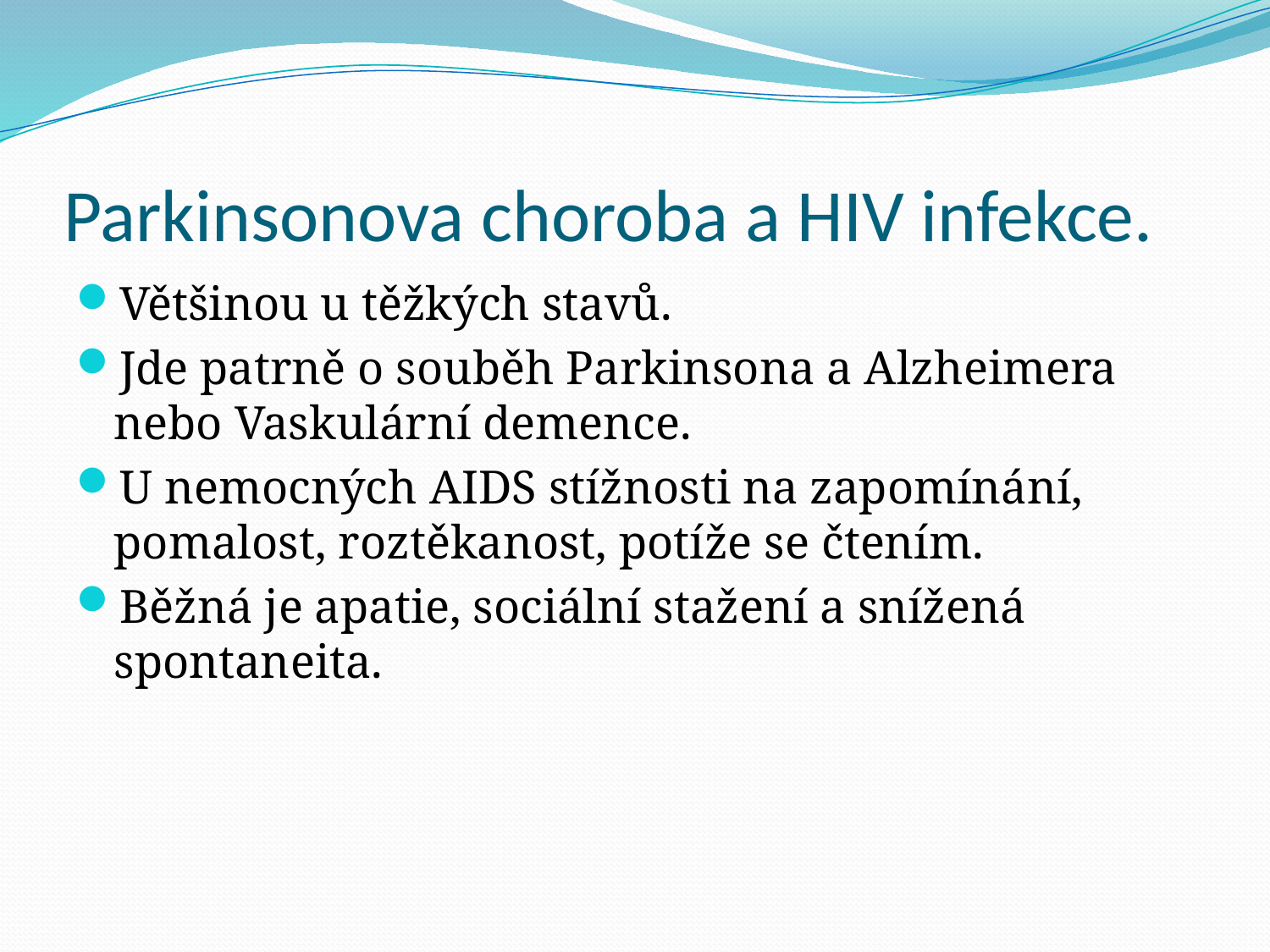

# Parkinsonova choroba a HIV infekce.
Většinou u těžkých stavů.
Jde patrně o souběh Parkinsona a Alzheimera nebo Vaskulární demence.
U nemocných AIDS stížnosti na zapomínání, pomalost, roztěkanost, potíže se čtením.
Běžná je apatie, sociální stažení a snížená spontaneita.